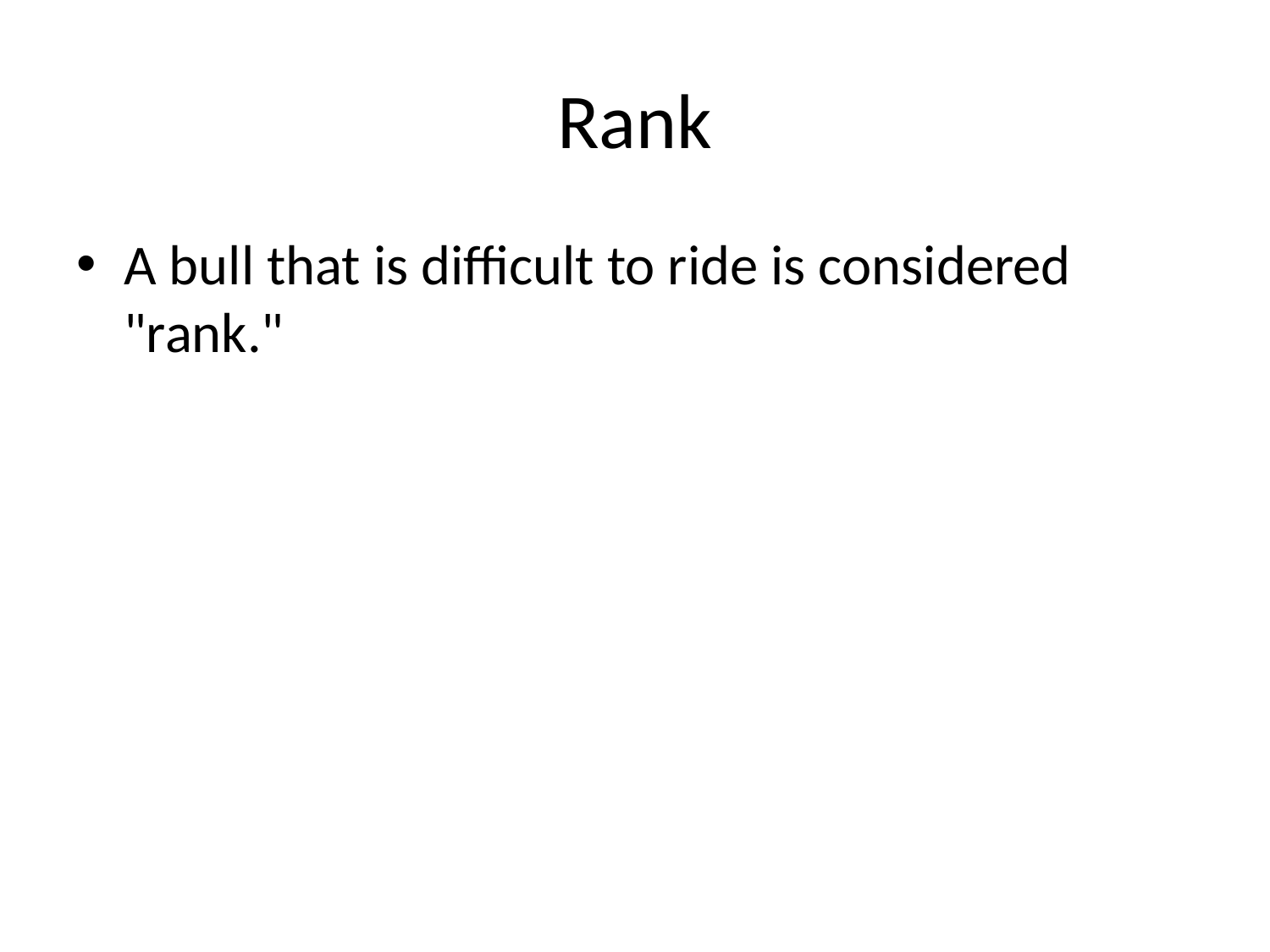

# Rank
A bull that is difficult to ride is considered "rank."